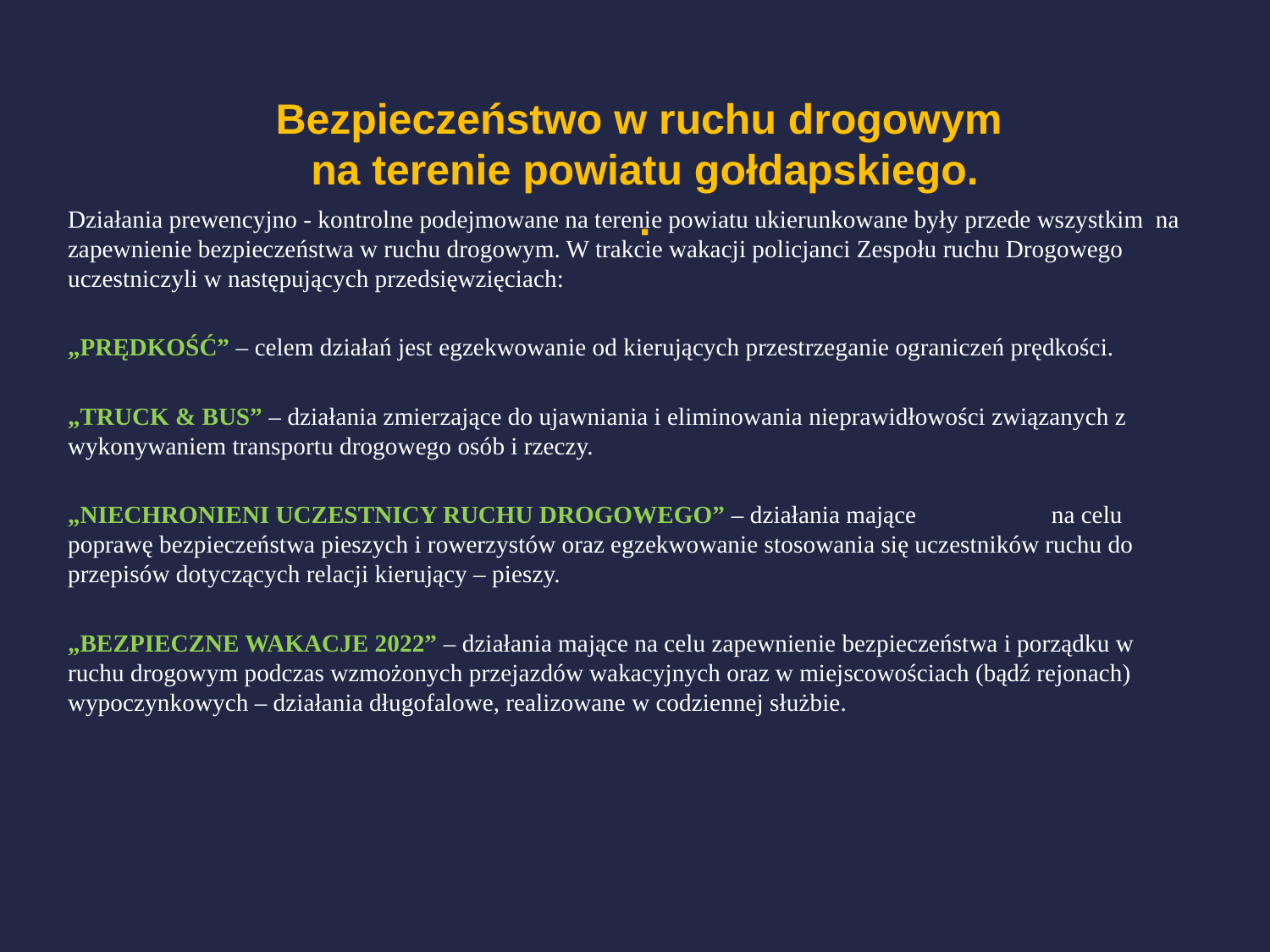

# Bezpieczeństwo w ruchu drogowym na terenie powiatu gołdapskiego. .
Działania prewencyjno - kontrolne podejmowane na terenie powiatu ukierunkowane były przede wszystkim  na zapewnienie bezpieczeństwa w ruchu drogowym. W trakcie wakacji policjanci Zespołu ruchu Drogowego uczestniczyli w następujących przedsięwzięciach:

„PRĘDKOŚĆ” – celem działań jest egzekwowanie od kierujących przestrzeganie ograniczeń prędkości.

„TRUCK & BUS” – działania zmierzające do ujawniania i eliminowania nieprawidłowości związanych z wykonywaniem transportu drogowego osób i rzeczy.

„NIECHRONIENI UCZESTNICY RUCHU DROGOWEGO” – działania mające                      na celu poprawę bezpieczeństwa pieszych i rowerzystów oraz egzekwowanie stosowania się uczestników ruchu do przepisów dotyczących relacji kierujący – pieszy.

„BEZPIECZNE WAKACJE 2022” – działania mające na celu zapewnienie bezpieczeństwa i porządku w ruchu drogowym podczas wzmożonych przejazdów wakacyjnych oraz w miejscowościach (bądź rejonach) wypoczynkowych – działania długofalowe, realizowane w codziennej służbie.